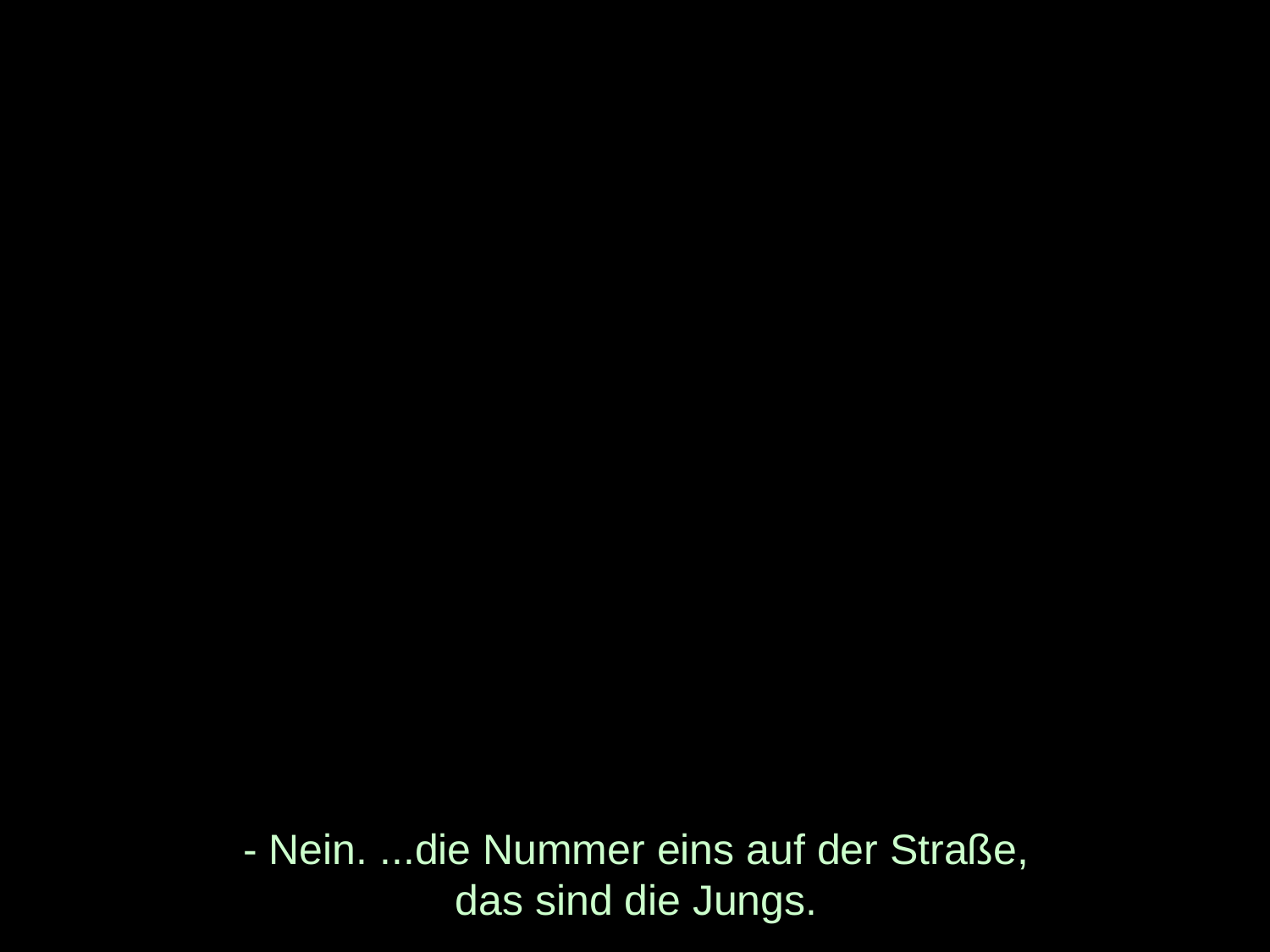

# - Nein. ...die Nummer eins auf der Straße, das sind die Jungs.